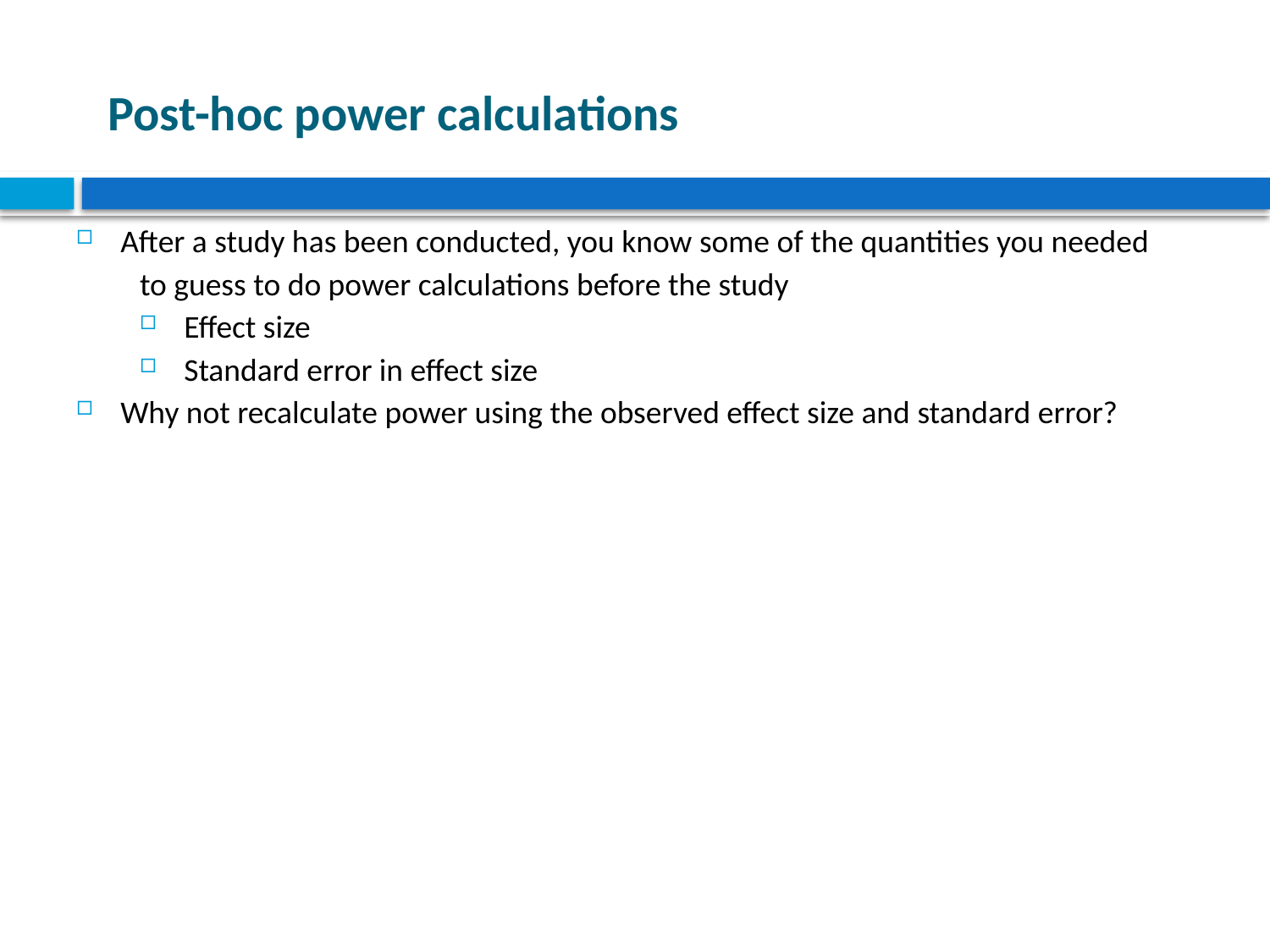

#
Post-hoc power calculations
After a study has been conducted, you know some of the quantities you needed
to guess to do power calculations before the study
Effect size
Standard error in effect size
Why not recalculate power using the observed effect size and standard error?